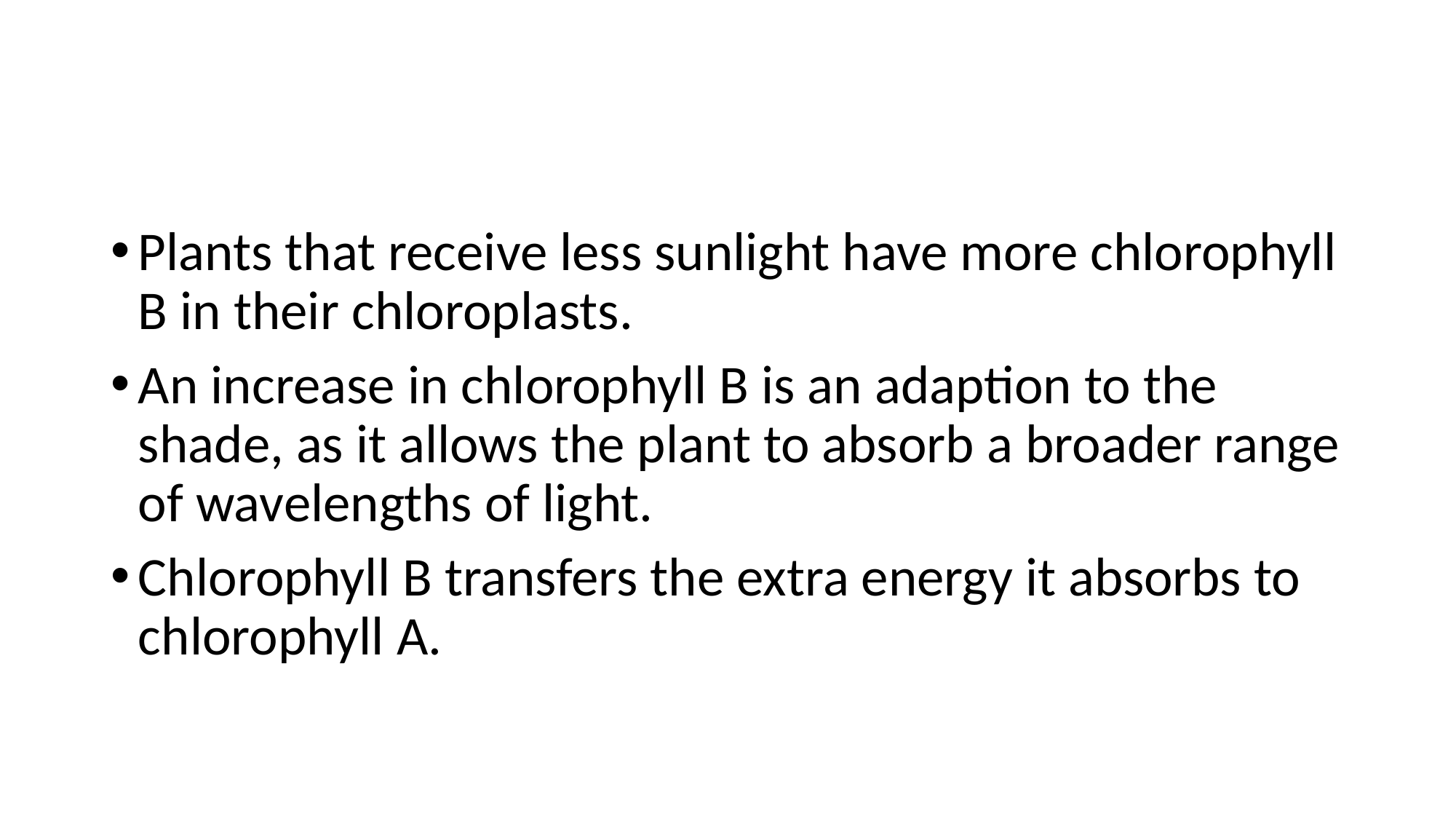

#
Plants that receive less sunlight have more chlorophyll B in their chloroplasts.
An increase in chlorophyll B is an adaption to the shade, as it allows the plant to absorb a broader range of wavelengths of light.
Chlorophyll B transfers the extra energy it absorbs to chlorophyll A.